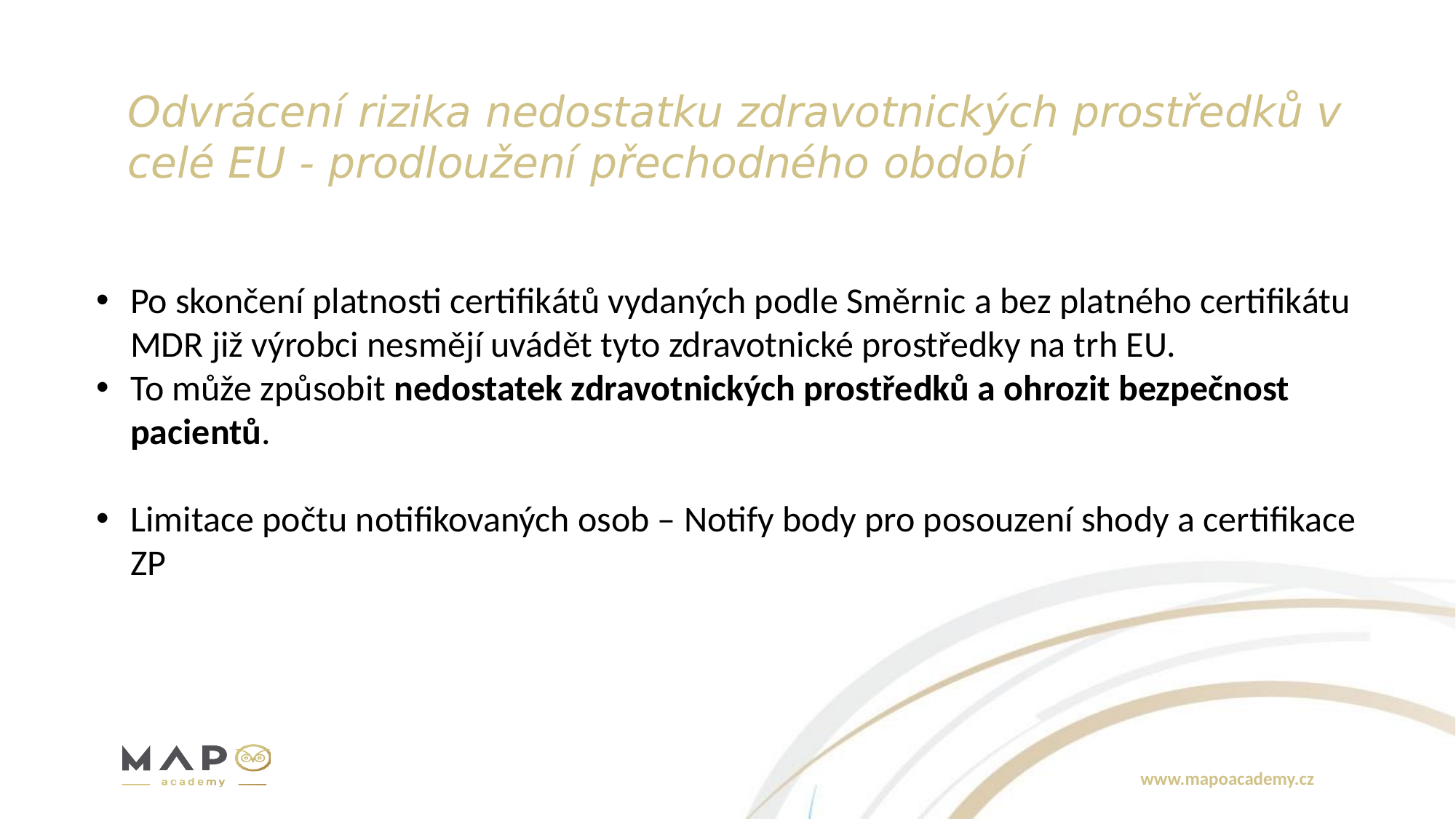

# Odvrácení rizika nedostatku zdravotnických prostředků v celé EU - prodloužení přechodného období
Po skončení platnosti certifikátů vydaných podle Směrnic a bez platného certifikátu MDR již výrobci nesmějí uvádět tyto zdravotnické prostředky na trh EU.
To může způsobit nedostatek zdravotnických prostředků a ohrozit bezpečnost pacientů.

Limitace počtu notifikovaných osob – Notify body pro posouzení shody a certifikace ZP